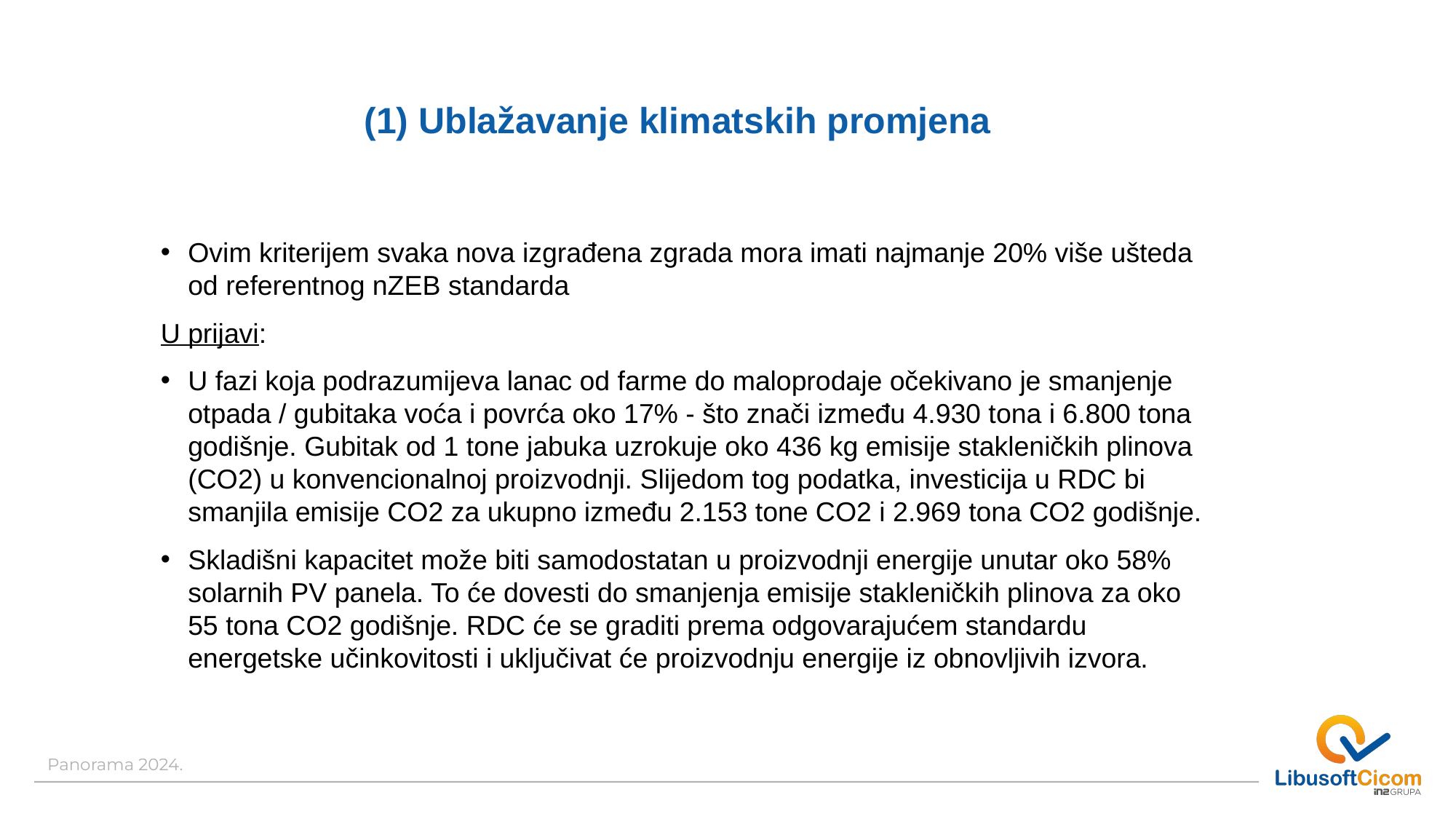

# (1) Ublažavanje klimatskih promjena
Ovim kriterijem svaka nova izgrađena zgrada mora imati najmanje 20% više ušteda od referentnog nZEB standarda
U prijavi:
U fazi koja podrazumijeva lanac od farme do maloprodaje očekivano je smanjenje otpada / gubitaka voća i povrća oko 17% - što znači između 4.930 tona i 6.800 tona godišnje. Gubitak od 1 tone jabuka uzrokuje oko 436 kg emisije stakleničkih plinova (CO2) u konvencionalnoj proizvodnji. Slijedom tog podatka, investicija u RDC bi smanjila emisije CO2 za ukupno između 2.153 tone CO2 i 2.969 tona CO2 godišnje.
Skladišni kapacitet može biti samodostatan u proizvodnji energije unutar oko 58% solarnih PV panela. To će dovesti do smanjenja emisije stakleničkih plinova za oko 55 tona CO2 godišnje. RDC će se graditi prema odgovarajućem standardu energetske učinkovitosti i uključivat će proizvodnju energije iz obnovljivih izvora.